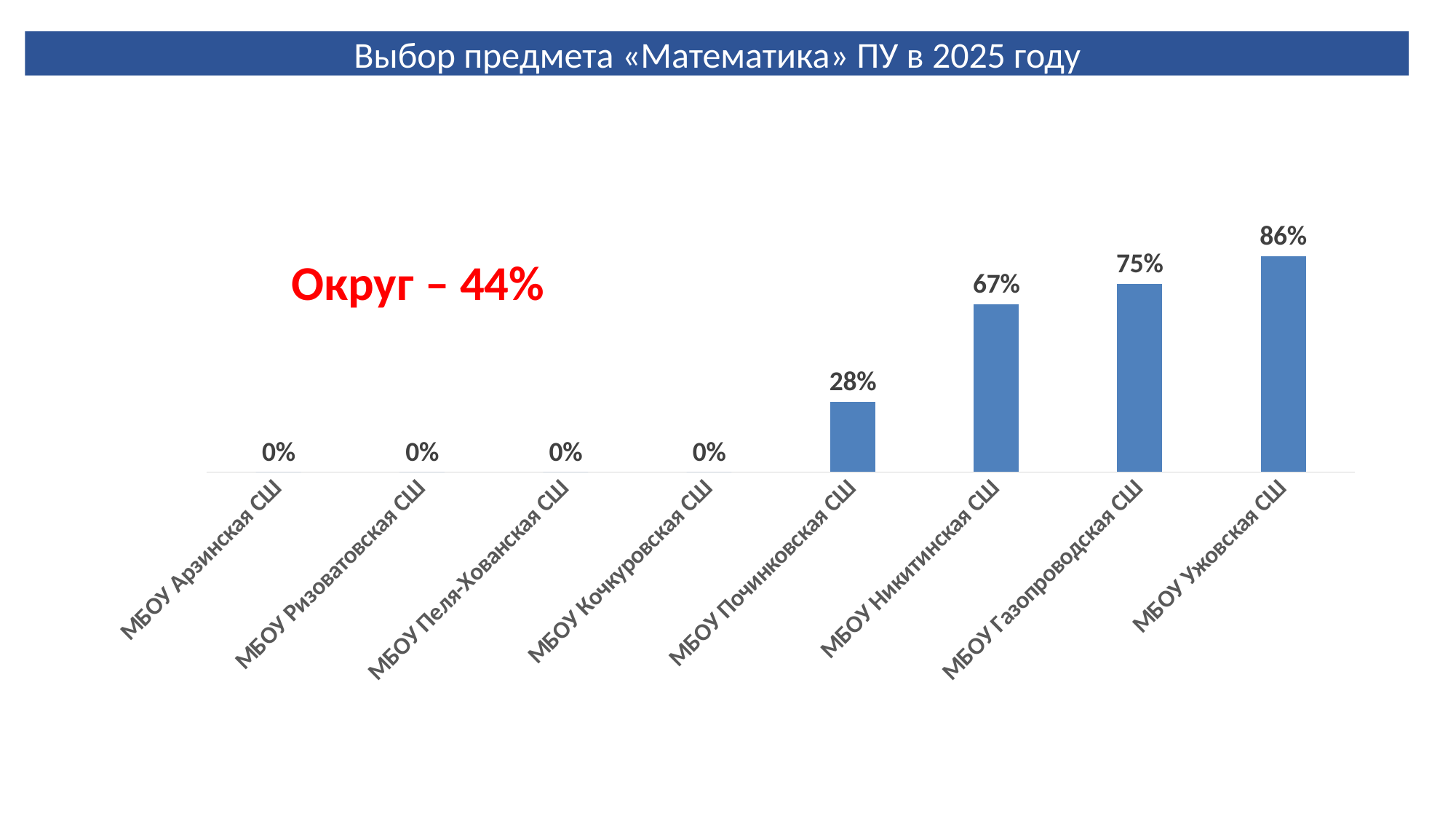

Выбор предмета «Математика» ПУ в 2025 году

### Chart

| Category | Ряд 1 |
|---|---|
| МБОУ Арзинская СШ | 0.0 |
| МБОУ Ризоватовская СШ | 0.0 |
| МБОУ Пеля-Хованская СШ | 0.0 |
| МБОУ Кочкуровская СШ | 0.0 |
| МБОУ Починковская СШ | 0.28 |
| МБОУ Никитинская СШ | 0.67 |
| МБОУ Газопроводская СШ | 0.75 |
| МБОУ Ужовская СШ | 0.86 |
Округ – 44%